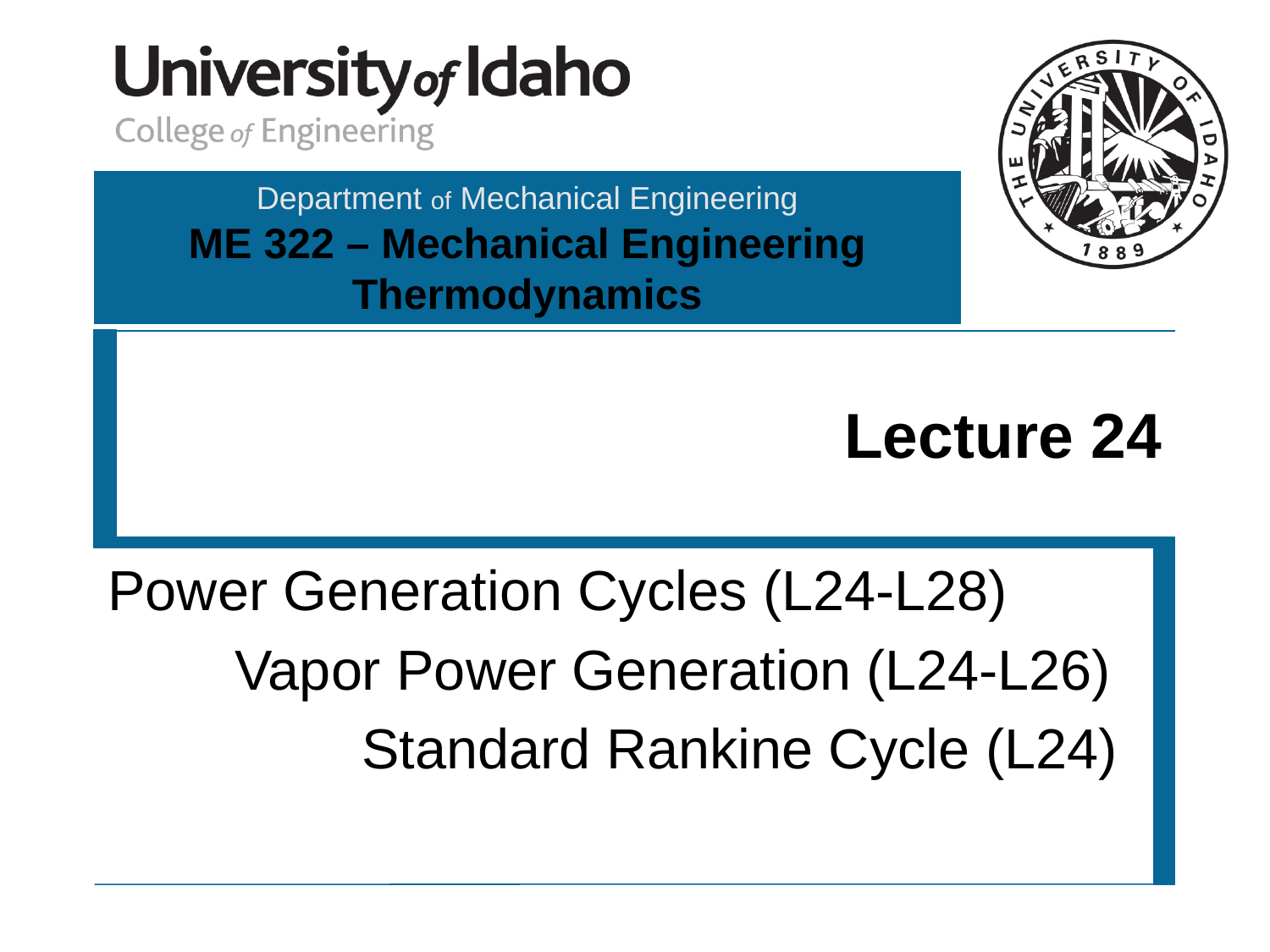

# Lecture 24
Power Generation Cycles (L24-L28)
	Vapor Power Generation (L24-L26)
		Standard Rankine Cycle (L24)